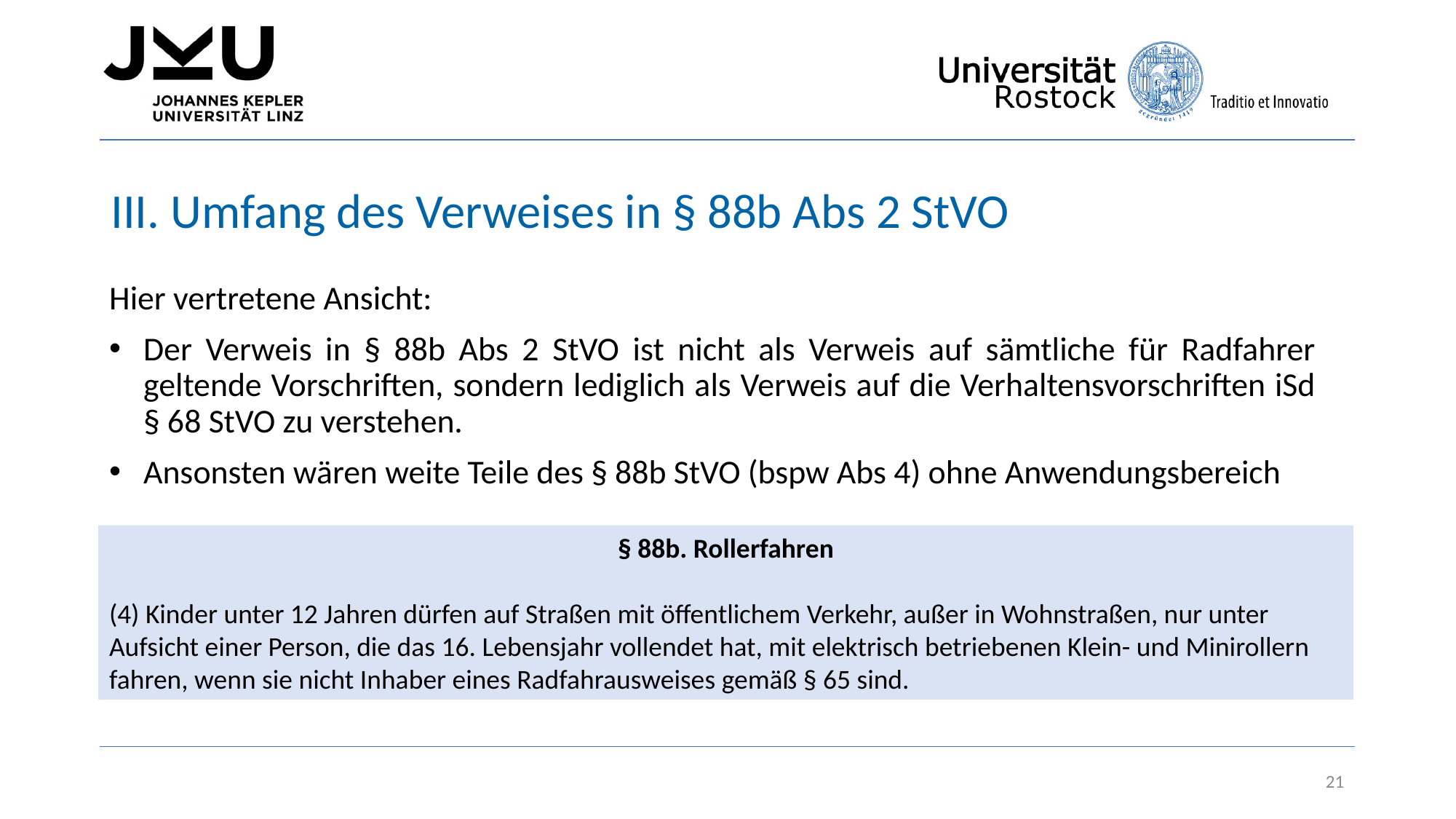

# III. Umfang des Verweises in § 88b Abs 2 StVO
Hier vertretene Ansicht:
Der Verweis in § 88b Abs 2 StVO ist nicht als Verweis auf sämtliche für Radfahrer geltende Vorschriften, sondern lediglich als Verweis auf die Verhaltensvorschriften iSd § 68 StVO zu verstehen.
Ansonsten wären weite Teile des § 88b StVO (bspw Abs 4) ohne Anwendungsbereich

§ 88b. Rollerfahren

(4) Kinder unter 12 Jahren dürfen auf Straßen mit öffentlichem Verkehr, außer in Wohnstraßen, nur unter Aufsicht einer Person, die das 16. Lebensjahr vollendet hat, mit elektrisch betriebenen Klein- und Minirollern fahren, wenn sie nicht Inhaber eines Radfahrausweises gemäß § 65 sind.
21